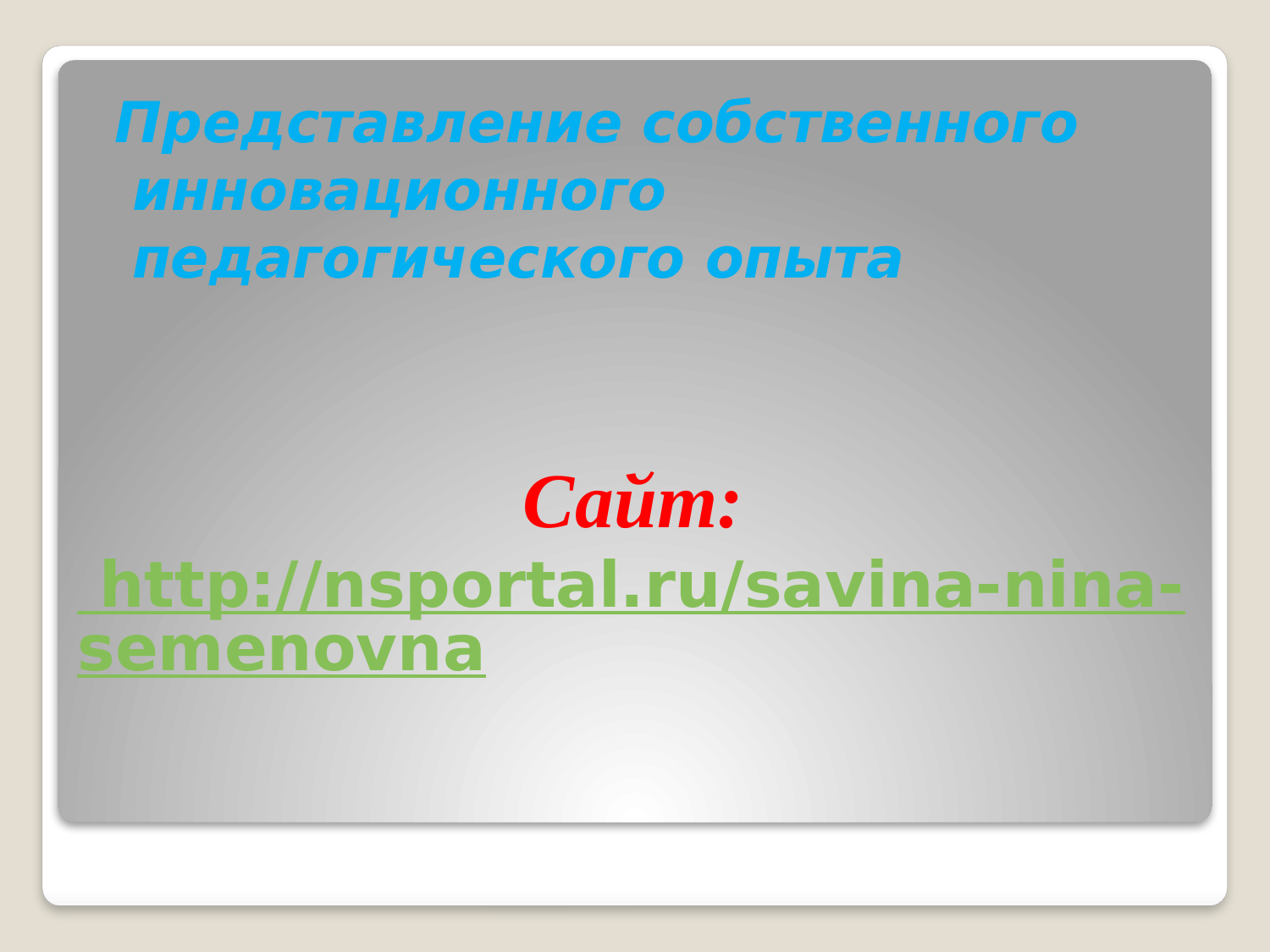

Представление собственного инновационного педагогического опыта
# Сайт: http://nsportal.ru/savina-nina-semenovna